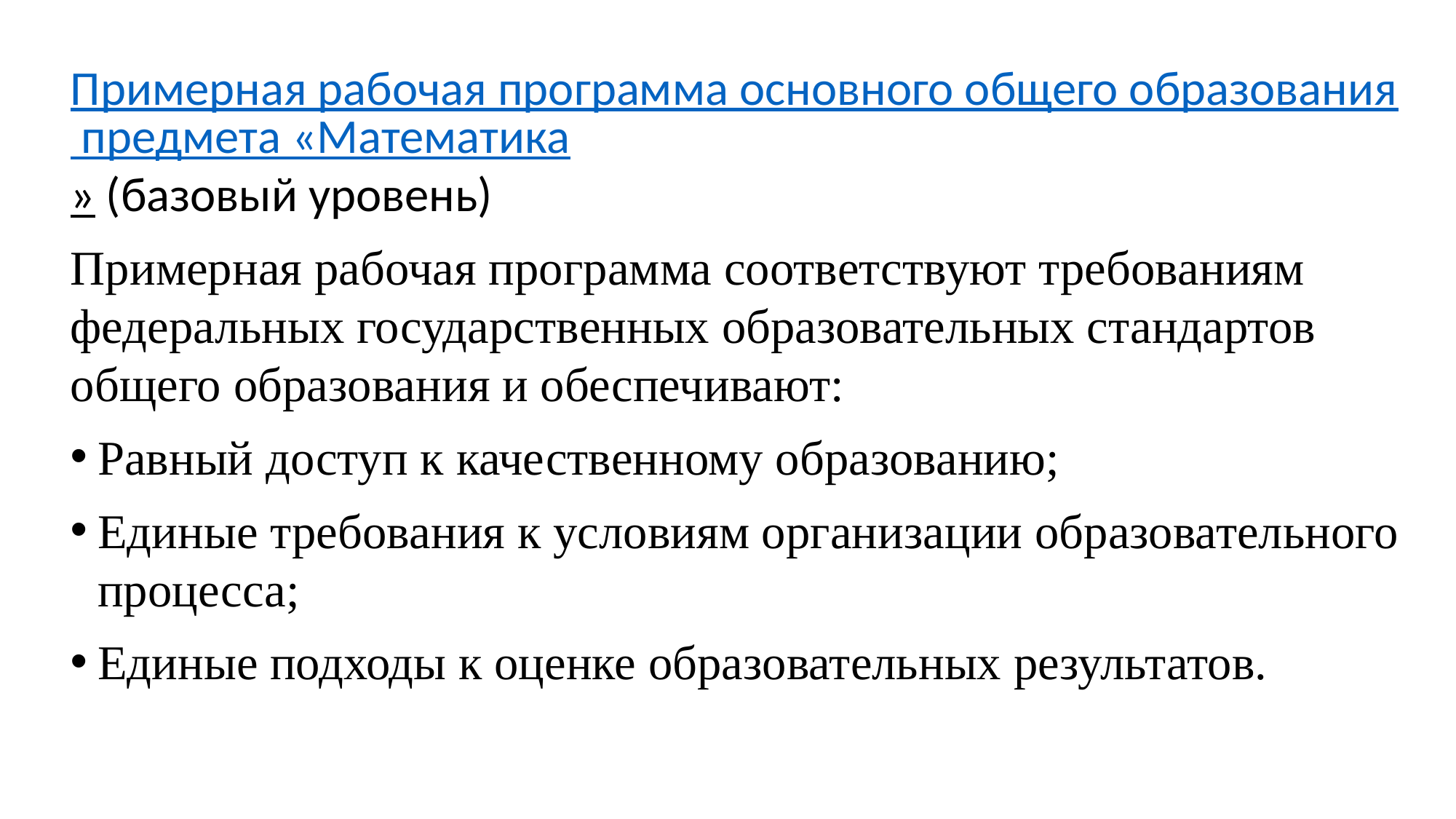

Примерная рабочая программа основного общего образования предмета «Математика» (базовый уровень)
Примерная рабочая программа соответствуют требованиям федеральных государственных образовательных стандартов общего образования и обеспечивают:
Равный доступ к качественному образованию;
Единые требования к условиям организации образовательного процесса;
Единые подходы к оценке образовательных результатов.